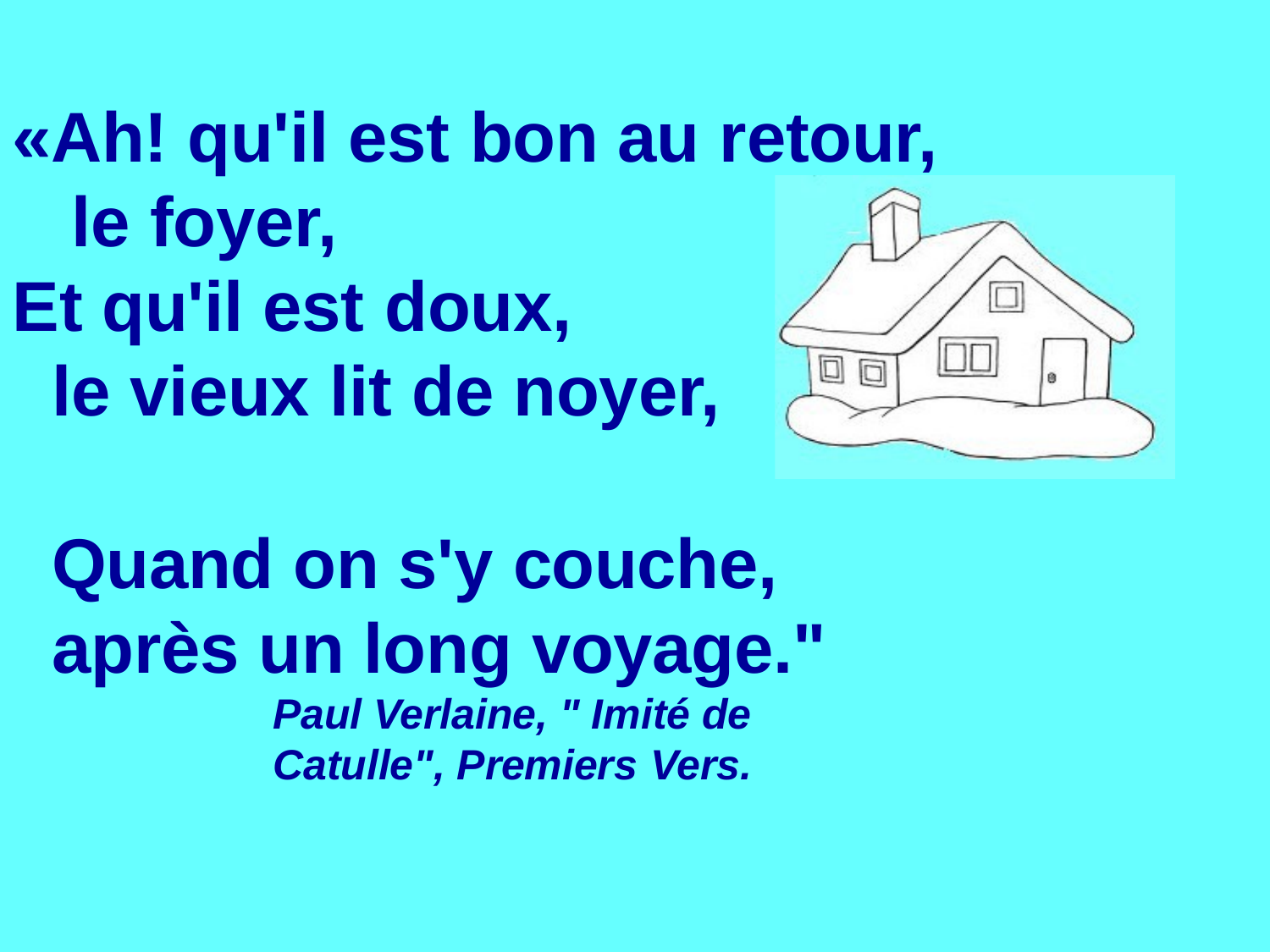

# «Ah! qu'il est bon au retour,  le foyer,
Et qu'il est doux,

le vieux lit de noyer,

Quand on s'y couche,  après un long voyage."
Paul Verlaine, " Imité de Catulle", Premiers Vers.